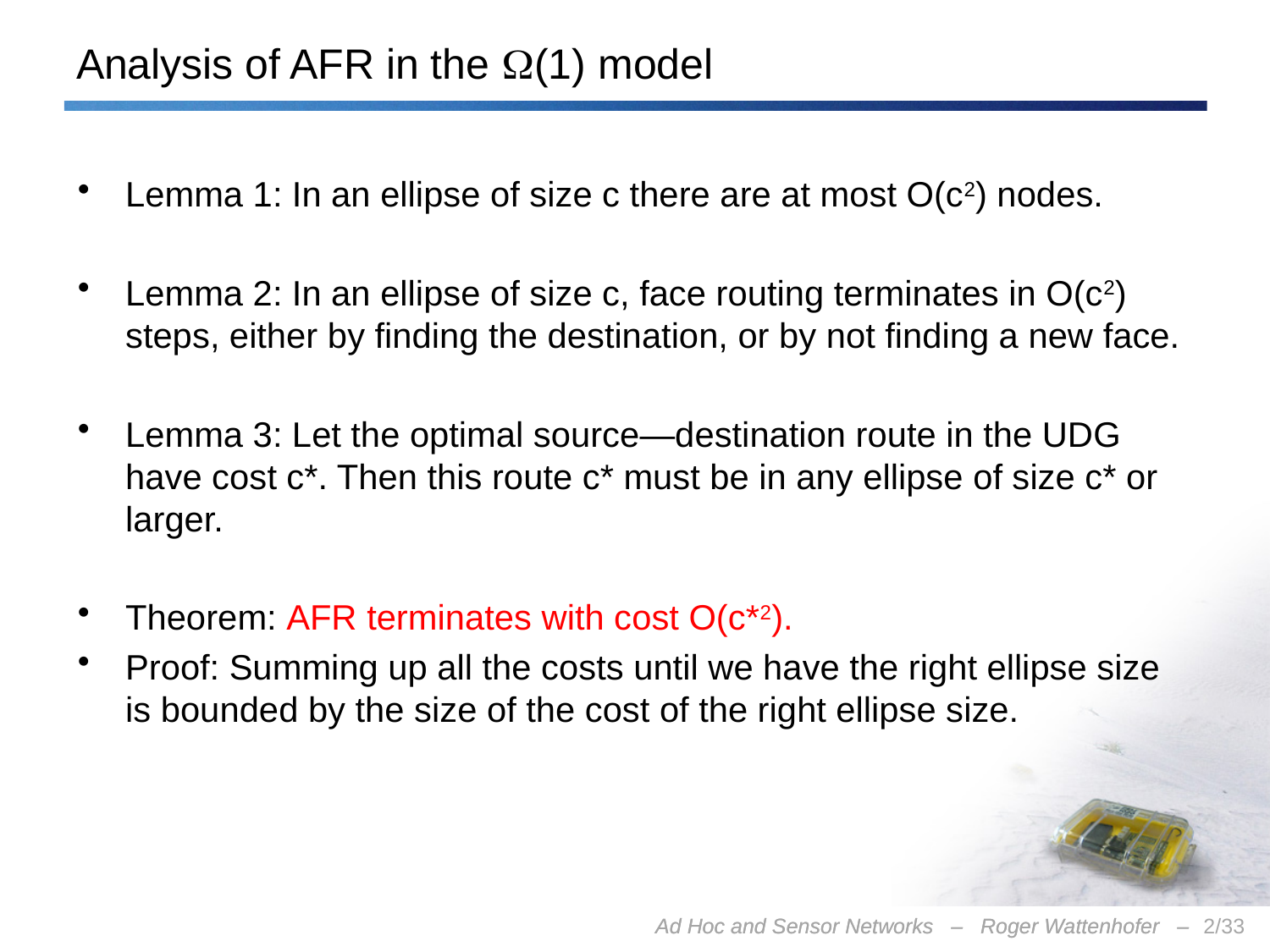

# Analysis of AFR in the Ω(1) model

Lemma 1: In an ellipse of size c there are at most O(c2) nodes.

Lemma 2: In an ellipse of size c, face routing terminates in O(c2) steps, either by finding the destination, or by not finding a new face.

Lemma 3: Let the optimal source—destination route in the UDG have cost c*. Then this route c* must be in any ellipse of size c* or larger.

Theorem: AFR terminates with cost O(c*2).
Proof: Summing up all the costs until we have the right ellipse size is bounded by the size of the cost of the right ellipse size.